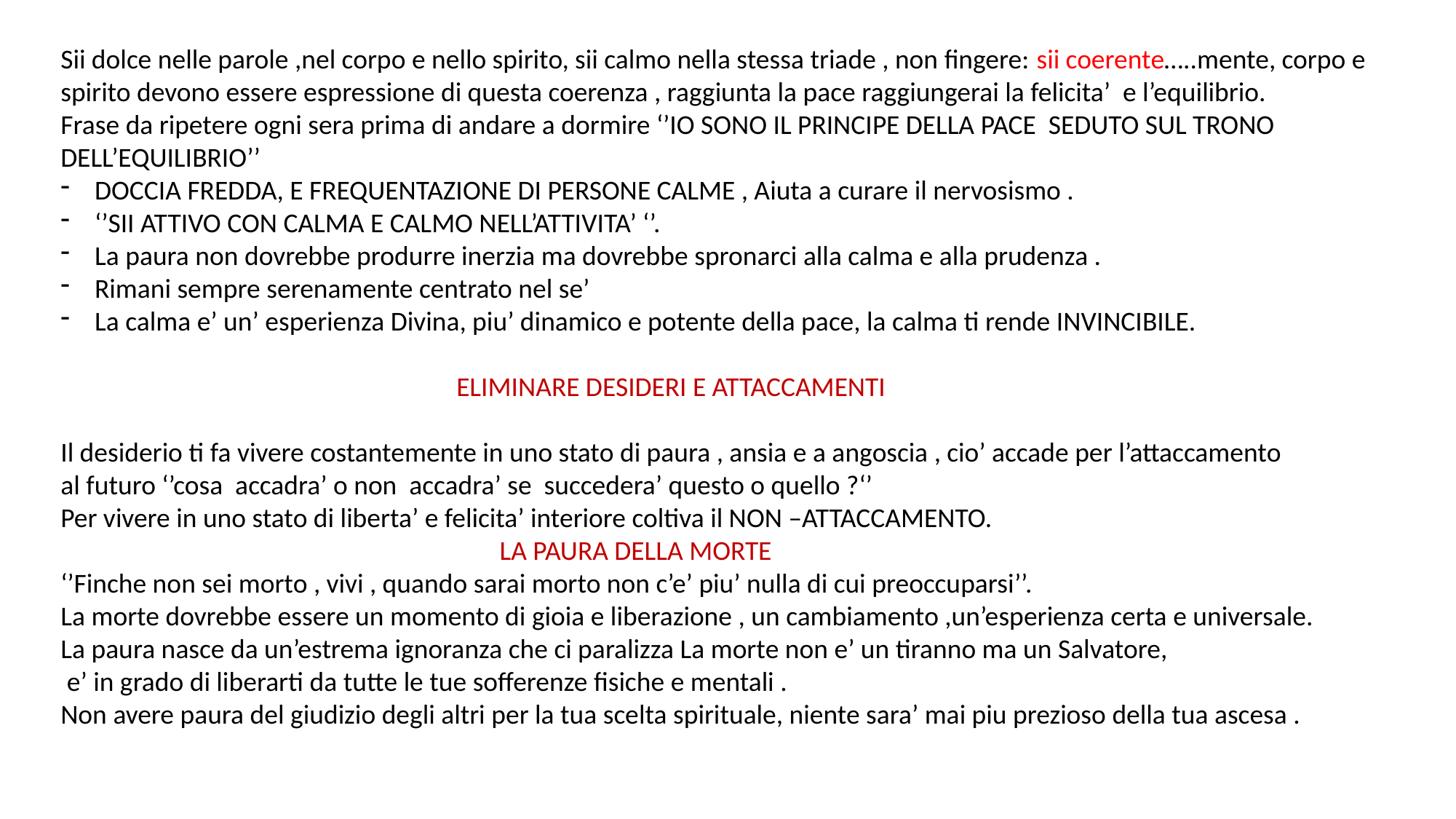

Sii dolce nelle parole ,nel corpo e nello spirito, sii calmo nella stessa triade , non fingere: sii coerente…..mente, corpo e spirito devono essere espressione di questa coerenza , raggiunta la pace raggiungerai la felicita’  e l’equilibrio.
Frase da ripetere ogni sera prima di andare a dormire ‘’IO SONO IL PRINCIPE DELLA PACE  SEDUTO SUL TRONO
DELL’EQUILIBRIO’’
DOCCIA FREDDA, E FREQUENTAZIONE DI PERSONE CALME , Aiuta a curare il nervosismo .
‘’SII ATTIVO CON CALMA E CALMO NELL’ATTIVITA’ ‘’.
La paura non dovrebbe produrre inerzia ma dovrebbe spronarci alla calma e alla prudenza .
Rimani sempre serenamente centrato nel se’
La calma e’ un’ esperienza Divina, piu’ dinamico e potente della pace, la calma ti rende INVINCIBILE.

                                                                ELIMINARE DESIDERI E ATTACCAMENTI

Il desiderio ti fa vivere costantemente in uno stato di paura , ansia e a angoscia , cio’ accade per l’attaccamento
al futuro ‘’cosa  accadra’ o non  accadra’ se  succedera’ questo o quello ?‘’
Per vivere in uno stato di liberta’ e felicita’ interiore coltiva il NON –ATTACCAMENTO.
                                                                       LA PAURA DELLA MORTE
‘’Finche non sei morto , vivi , quando sarai morto non c’e’ piu’ nulla di cui preoccuparsi’’.
La morte dovrebbe essere un momento di gioia e liberazione , un cambiamento ,un’esperienza certa e universale.
La paura nasce da un’estrema ignoranza che ci paralizza La morte non e’ un tiranno ma un Salvatore,
 e’ in grado di liberarti da tutte le tue sofferenze fisiche e mentali .
Non avere paura del giudizio degli altri per la tua scelta spirituale, niente sara’ mai piu prezioso della tua ascesa .